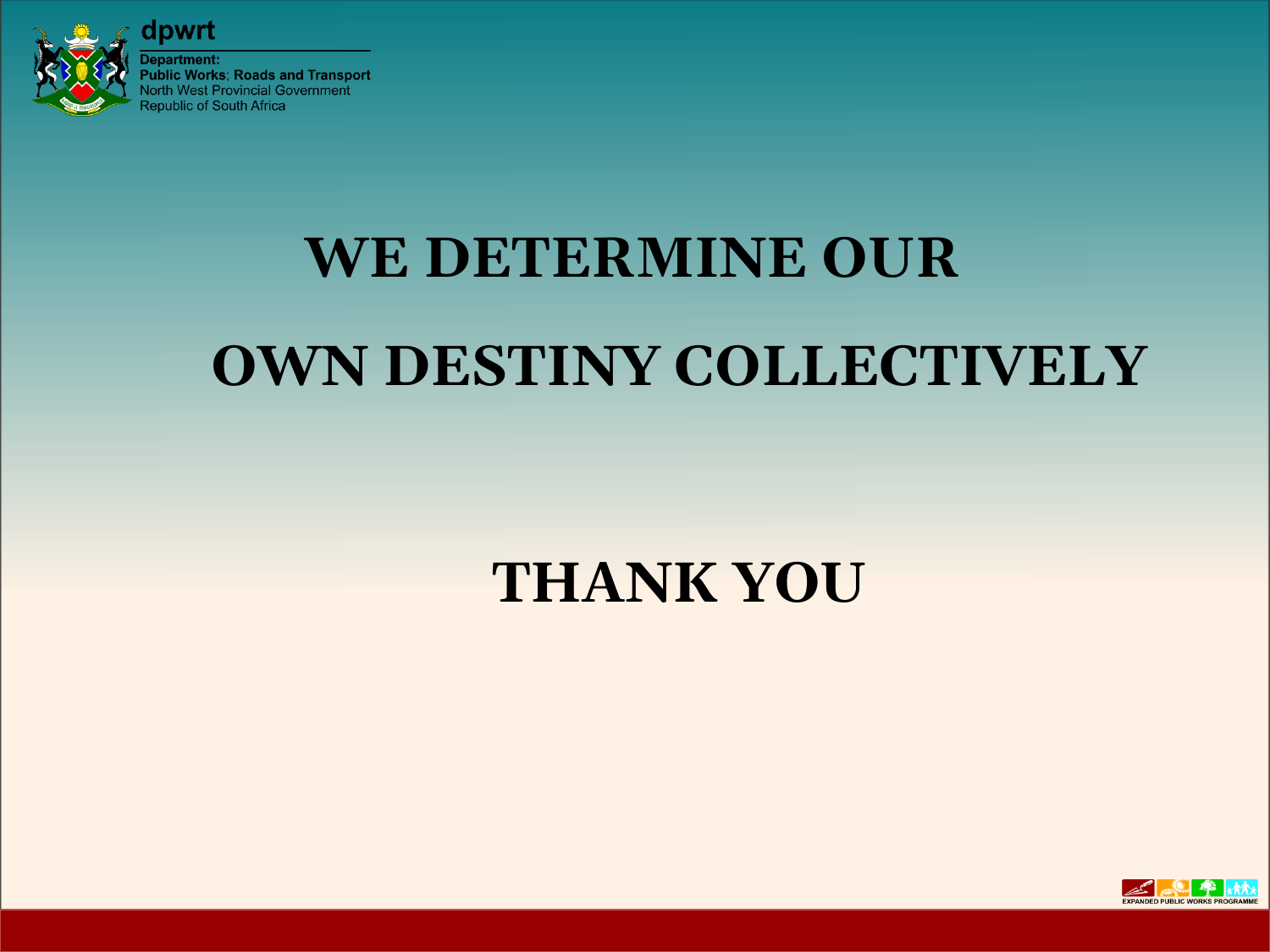

# WE DETERMINE OUR OWN DESTINY COLLECTIVELY THANK YOU